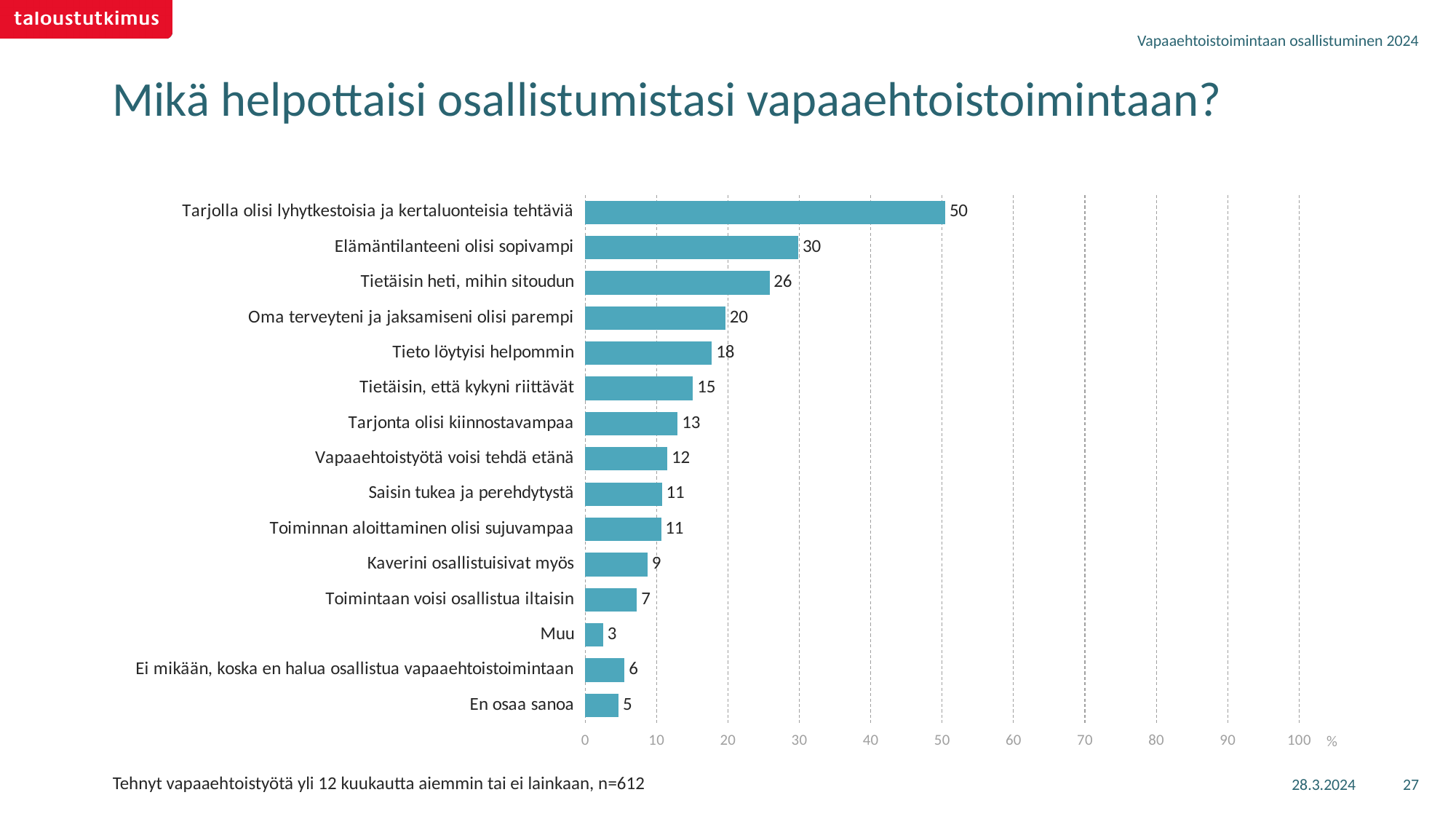

Vapaaehtoistoimintaan osallistuminen 2024
# Mikä helpottaisi osallistumistasi vapaaehtoistoimintaan?

### Chart

| Category | Kaikki, n=612 |
|---|---|
| Tarjolla olisi lyhytkestoisia ja kertaluonteisia tehtäviä | 50.444 |
| Elämäntilanteeni olisi sopivampi | 29.85715 |
| Tietäisin heti, mihin sitoudun | 25.81735 |
| Oma terveyteni ja jaksamiseni olisi parempi | 19.66367 |
| Tieto löytyisi helpommin | 17.76029 |
| Tietäisin, että kykyni riittävät | 15.10952 |
| Tarjonta olisi kiinnostavampaa | 12.95087 |
| Vapaaehtoistyötä voisi tehdä etänä | 11.53021 |
| Saisin tukea ja perehdytystä | 10.76003 |
| Toiminnan aloittaminen olisi sujuvampaa | 10.62837 |
| Kaverini osallistuisivat myös | 8.73 |
| Toimintaan voisi osallistua iltaisin | 7.24175 |
| Muu | 2.52197 |
| Ei mikään, koska en halua osallistua vapaaehtoistoimintaan | 5.53086 |
| En osaa sanoa | 4.67299 |
28.3.2024
27
Tehnyt vapaaehtoistyötä yli 12 kuukautta aiemmin tai ei lainkaan, n=612